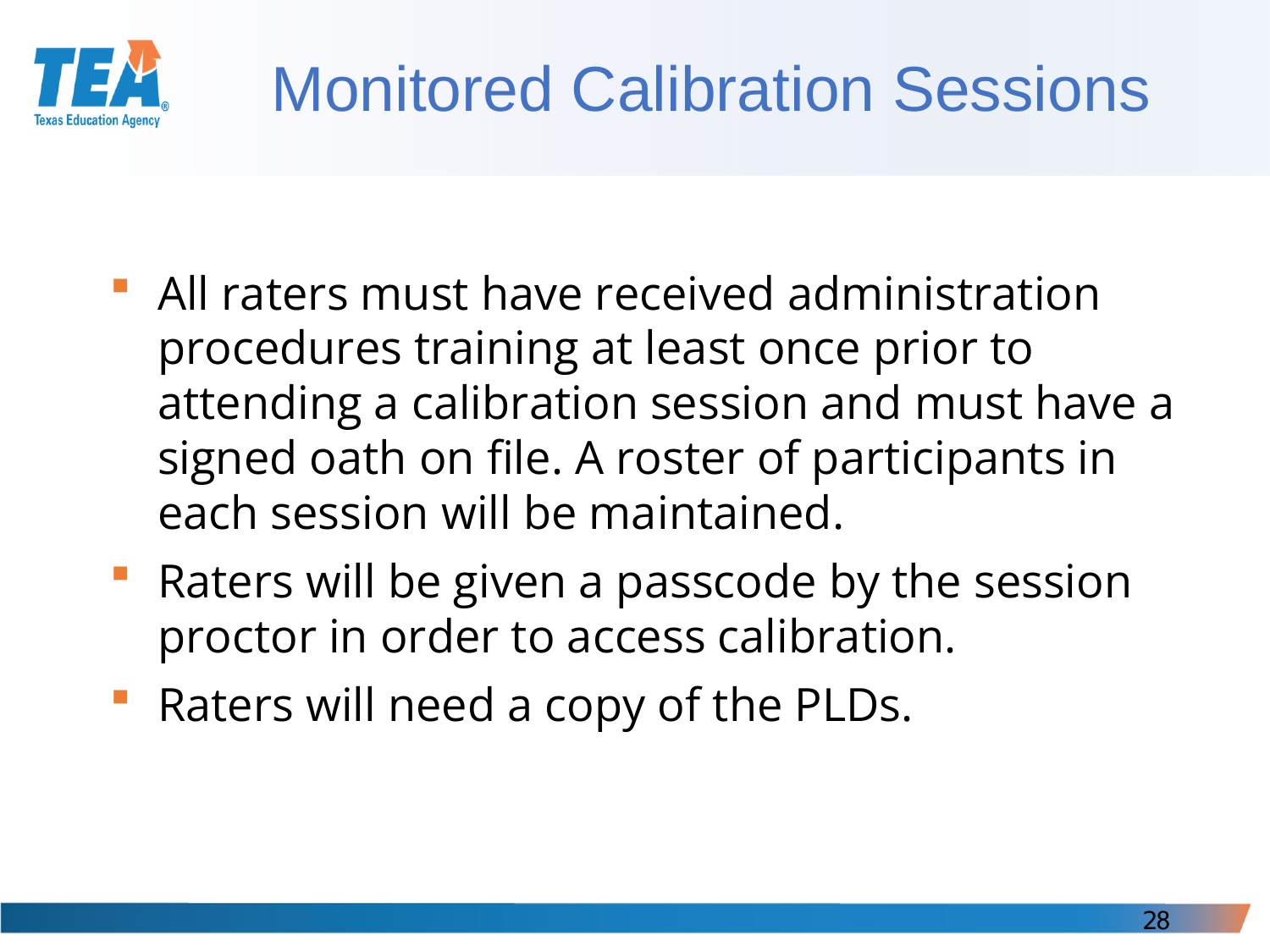

# Monitored Calibration Sessions

All raters must have received administration procedures training at least once prior to attending a calibration session and must have a signed oath on file. A roster of participants in each session will be maintained.
Raters will be given a passcode by the session proctor in order to access calibration.
Raters will need a copy of the PLDs.

28